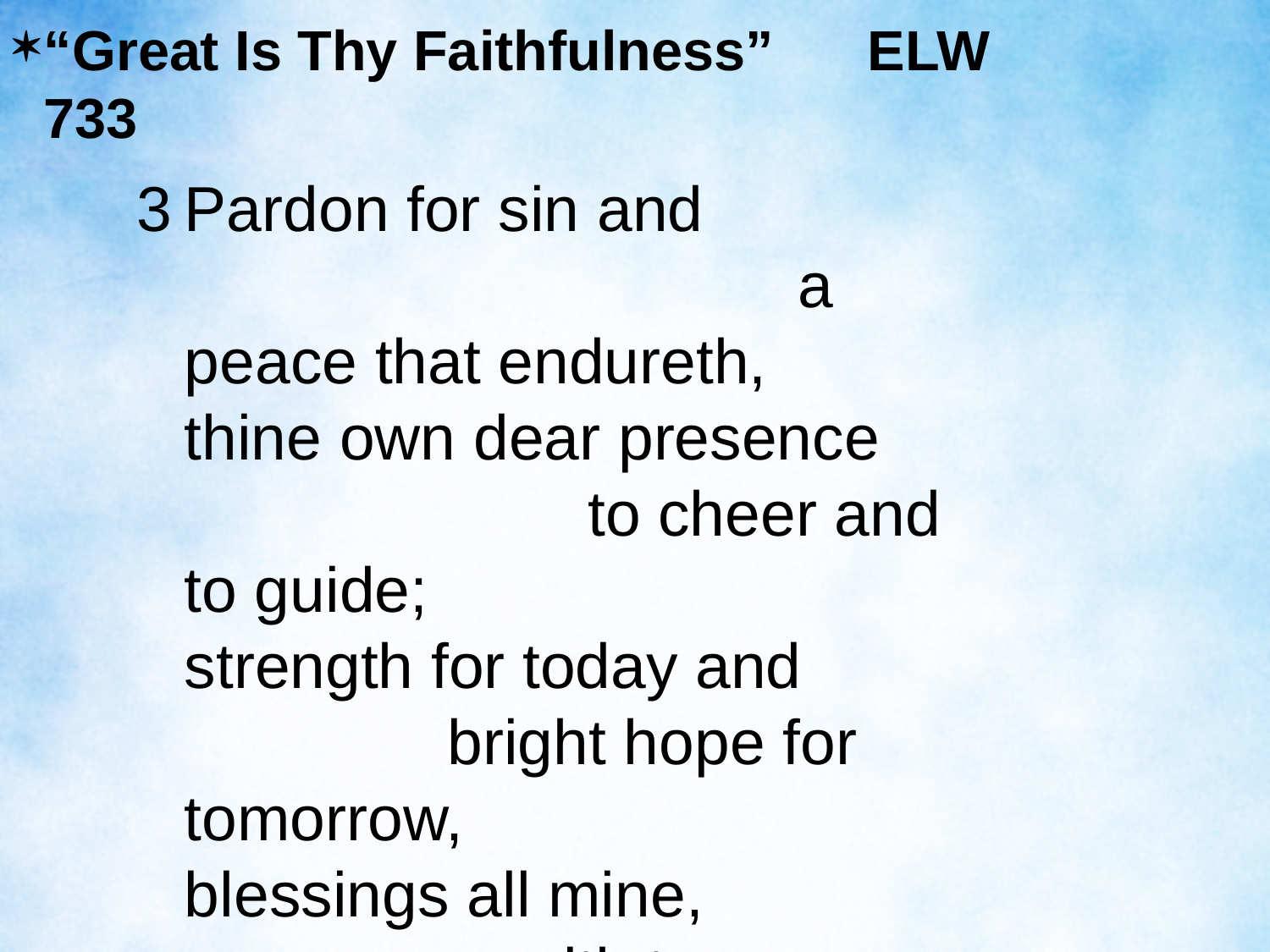

“Great Is Thy Faithfulness”      ELW 733
3	Pardon for sin and                                                    a peace that endureth,
	thine own dear presence                              to cheer and to guide;
	strength for today and                           bright hope for tomorrow,
	blessings all mine,                                    with ten thousand beside!